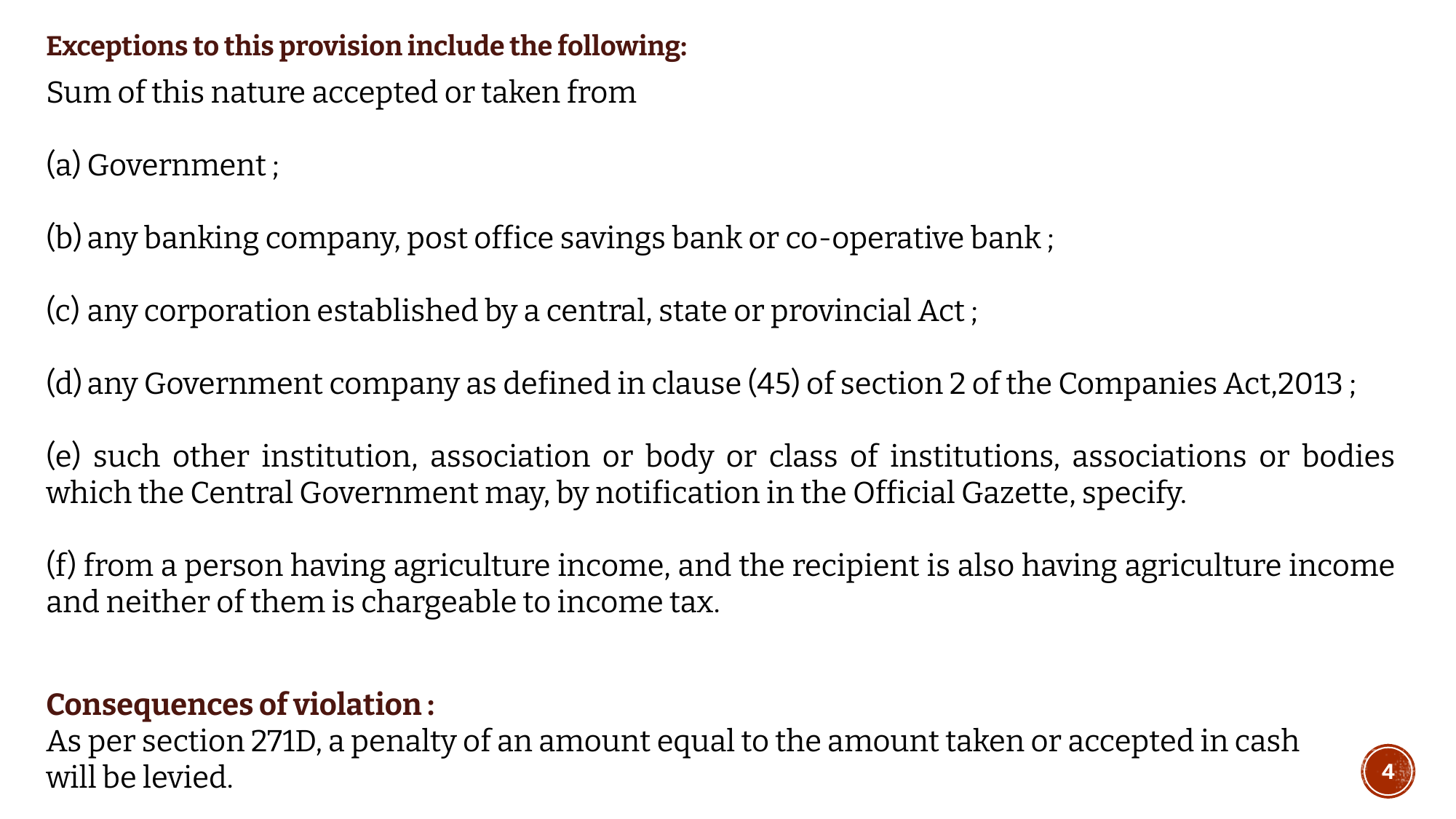

Exceptions to this provision include the following:
Sum of this nature accepted or taken from

Government ;

any banking company, post office savings bank or co-operative bank ;

any corporation established by a central, state or provincial Act ;

any Government company as defined in clause (45) of section 2 of the Companies Act,2013 ;

(e) such other institution, association or body or class of institutions, associations or bodies which the Central Government may, by notification in the Official Gazette, specify.

(f) from a person having agriculture income, and the recipient is also having agriculture income and neither of them is chargeable to income tax.
Consequences of violation :
As per section 271D, a penalty of an amount equal to the amount taken or accepted in cash will be levied.
4